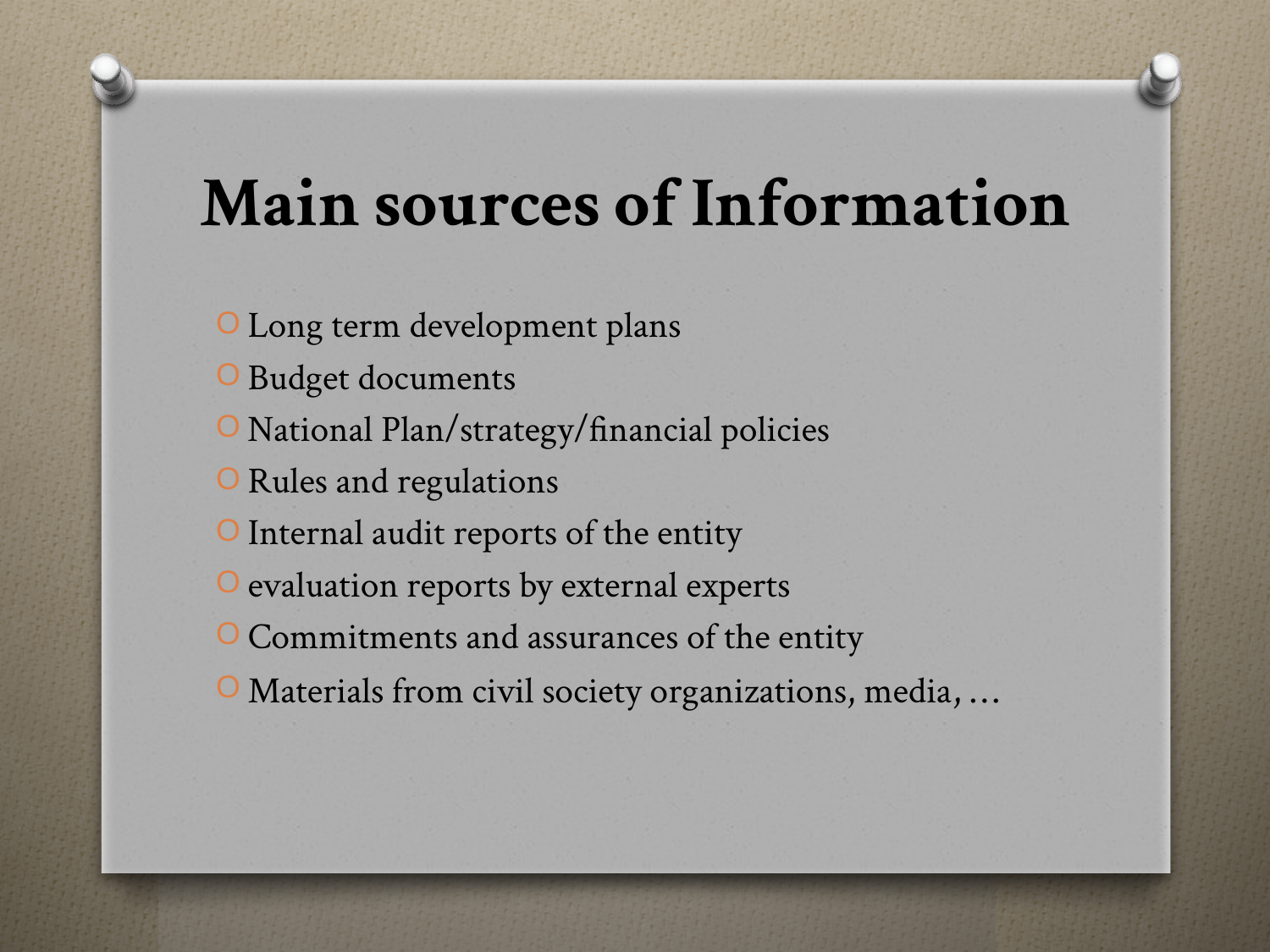

# Main sources of Information
Long term development plans
Budget documents
National Plan/strategy/financial policies
Rules and regulations
Internal audit reports of the entity
evaluation reports by external experts
Commitments and assurances of the entity
Materials from civil society organizations, media, …